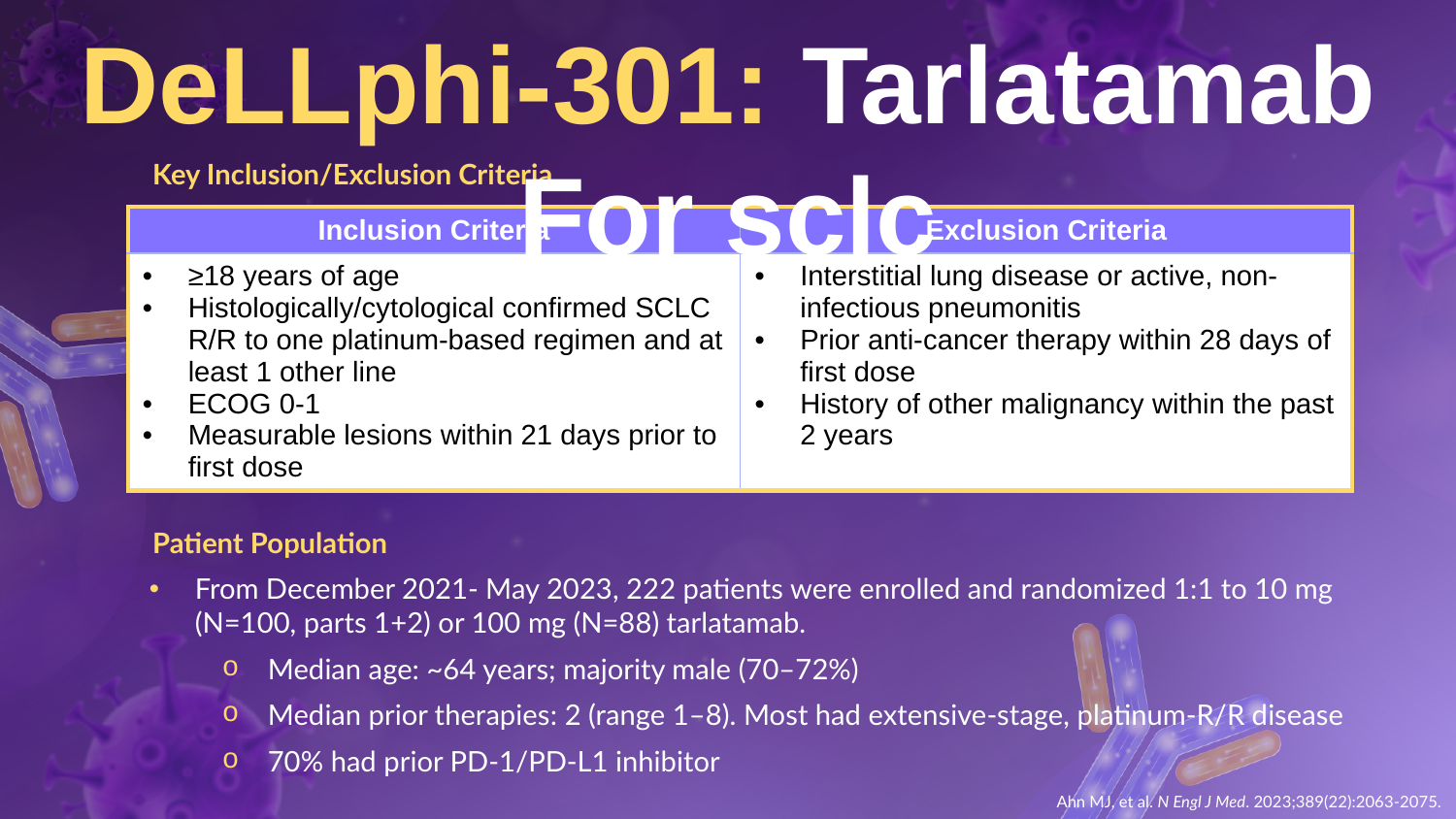

DeLLphi-301: Tarlatamab For sclc
Key Inclusion/Exclusion Criteria

Patient Population
From December 2021- May 2023, 222 patients were enrolled and randomized 1:1 to 10 mg (N=100, parts 1+2) or 100 mg (N=88) tarlatamab.
Median age: ~64 years; majority male (70–72%)
Median prior therapies: 2 (range 1–8). Most had extensive-stage, platinum-R/R disease
70% had prior PD-1/PD-L1 inhibitor
| Inclusion Criteria | Exclusion Criteria |
| --- | --- |
| ≥18 years of age Histologically/cytological confirmed SCLC R/R to one platinum-based regimen and at least 1 other line ECOG 0-1 Measurable lesions within 21 days prior to first dose | Interstitial lung disease or active, non-infectious pneumonitis Prior anti-cancer therapy within 28 days of first dose History of other malignancy within the past 2 years |

Ahn MJ, et al. N Engl J Med. 2023;389(22):2063-2075.